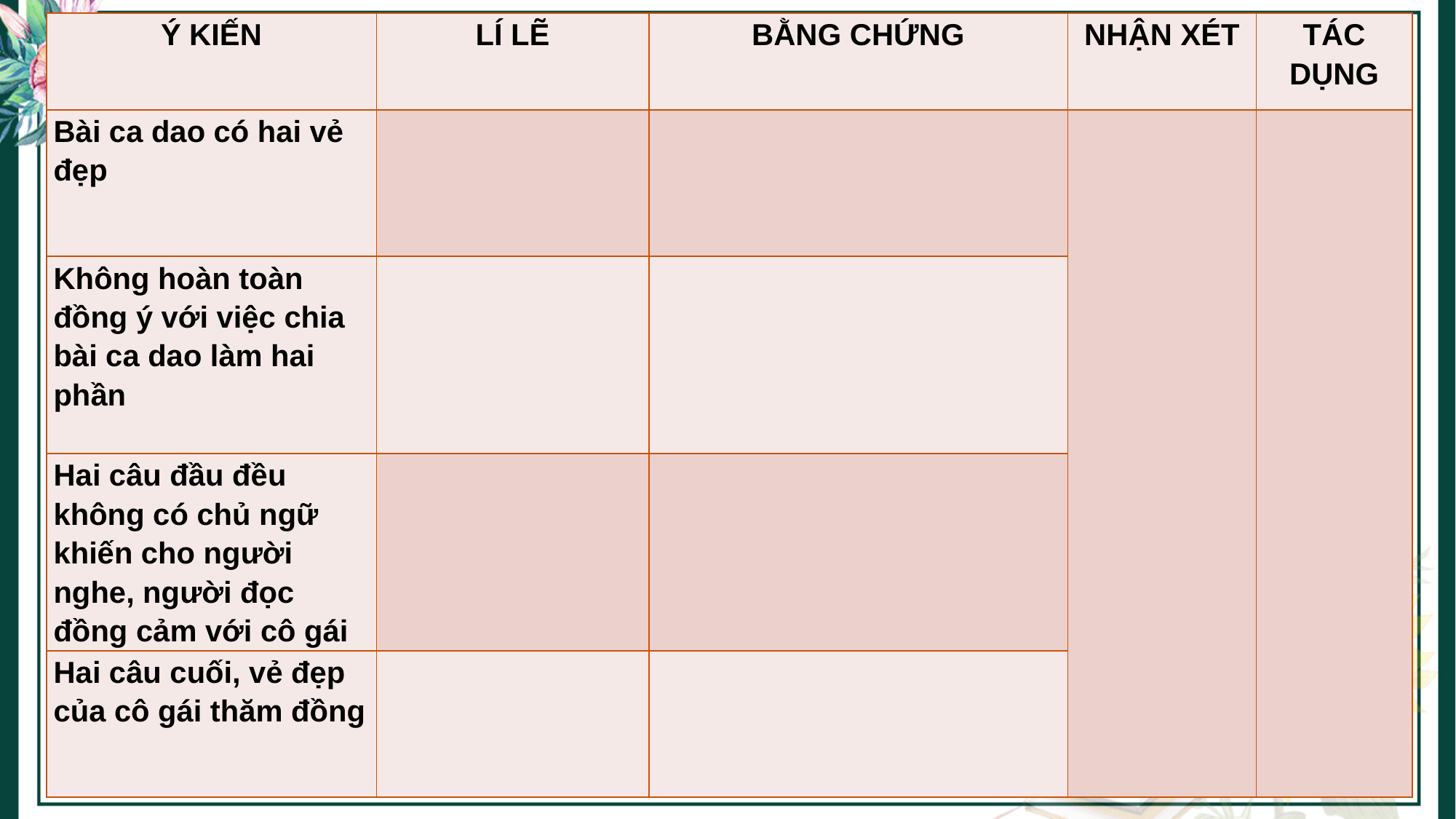

| Ý KIẾN | LÍ LẼ | BẰNG CHỨNG | NHẬN XÉT | TÁC DỤNG |
| --- | --- | --- | --- | --- |
| Bài ca dao có hai vẻ đẹp |  |  |  |  |
| Không hoàn toàn đồng ý với việc chia bài ca dao làm hai phần |  |  |  |  |
| Hai câu đầu đều không có chủ ngữ khiến cho người nghe, người đọc đồng cảm với cô gái |  |  |  |  |
| Hai câu cuối, vẻ đẹp của cô gái thăm đồng |  |  |  |  |